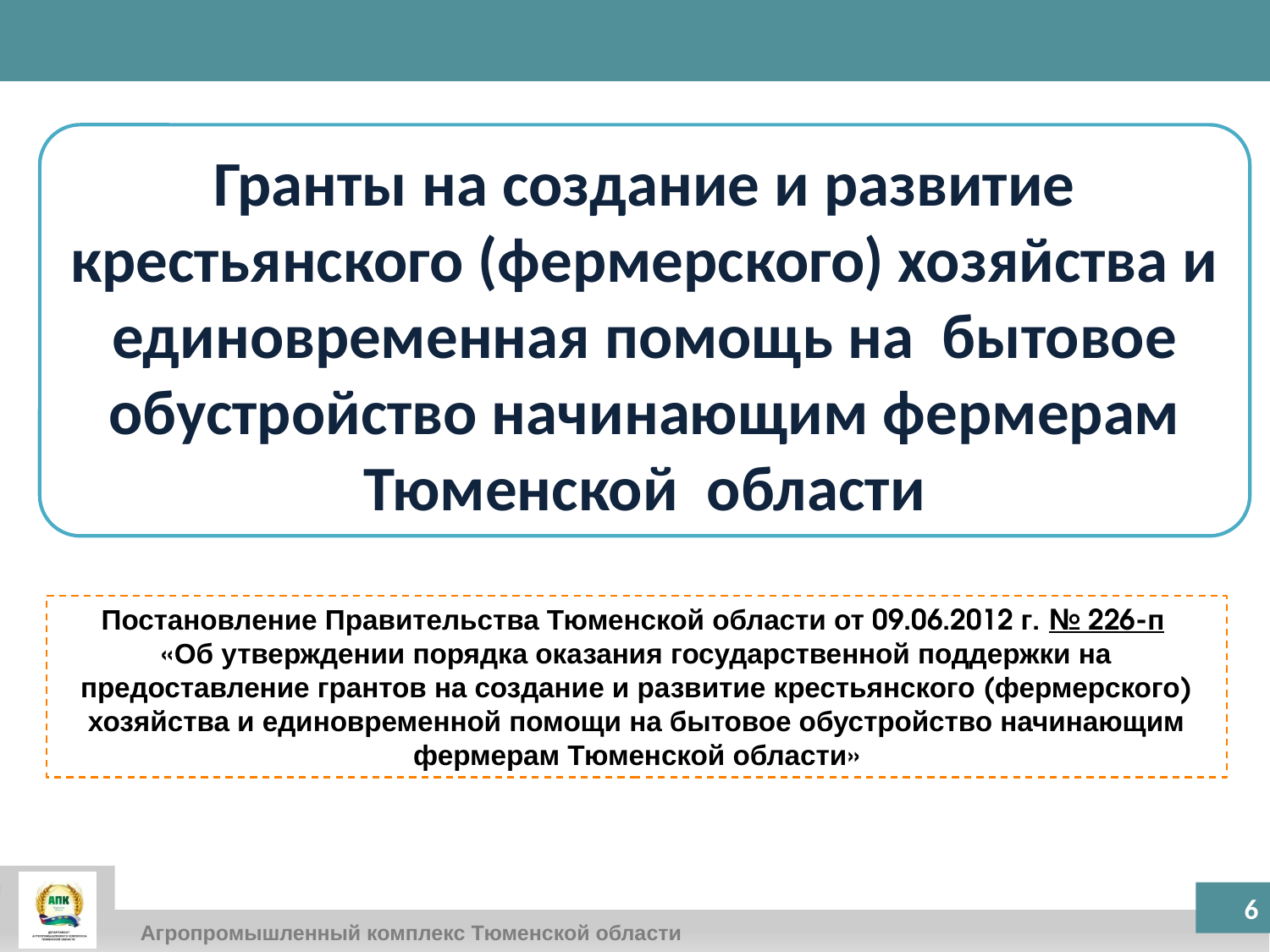

Гранты на создание и развитие крестьянского (фермерского) хозяйства и единовременная помощь на  бытовое обустройство начинающим фермерам Тюменской  области
Постановление Правительства Тюменской области от 09.06.2012 г. № 226-п
«Об утверждении порядка оказания государственной поддержки на предоставление грантов на создание и развитие крестьянского (фермерского) хозяйства и единовременной помощи на бытовое обустройство начинающим фермерам Тюменской области»
6